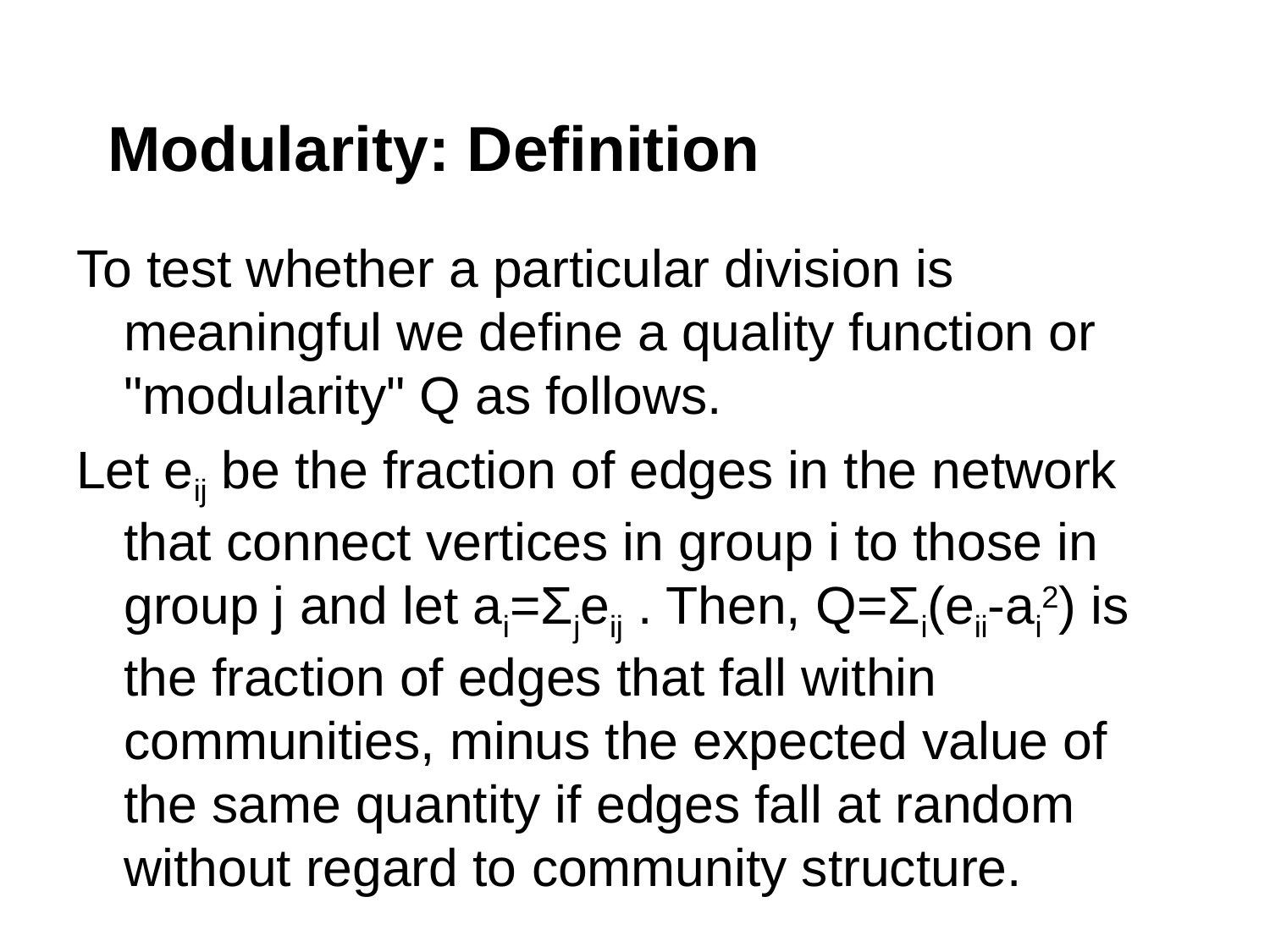

# Modularity: Definition
To test whether a particular division is meaningful we define a quality function or "modularity" Q as follows.
Let eij be the fraction of edges in the network that connect vertices in group i to those in group j and let ai=Σjeij . Then, Q=Σi(eii-ai2) is the fraction of edges that fall within communities, minus the expected value of the same quantity if edges fall at random without regard to community structure.